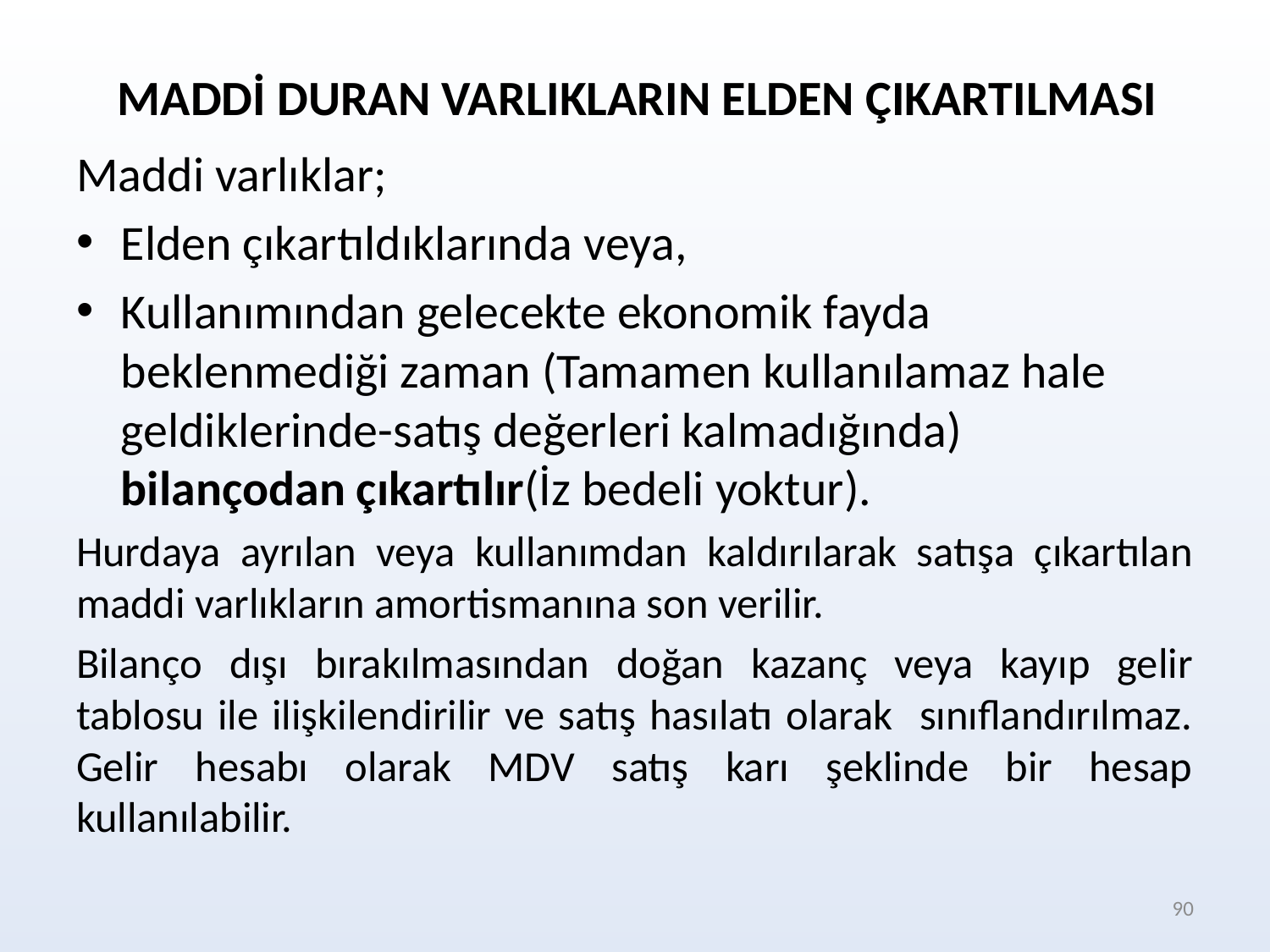

MADDİ DURAN VARLIKLARIN ELDEN ÇIKARTILMASI
Maddi varlıklar;
Elden çıkartıldıklarında veya,
Kullanımından gelecekte ekonomik fayda beklenmediği zaman (Tamamen kullanılamaz hale geldiklerinde-satış değerleri kalmadığında) bilançodan çıkartılır(İz bedeli yoktur).
Hurdaya ayrılan veya kullanımdan kaldırılarak satışa çıkartılan maddi varlıkların amortismanına son verilir.
Bilanço dışı bırakılmasından doğan kazanç veya kayıp gelir tablosu ile ilişkilendirilir ve satış hasılatı olarak  sınıflandırılmaz. Gelir hesabı olarak MDV satış karı şeklinde bir hesap kullanılabilir.

90